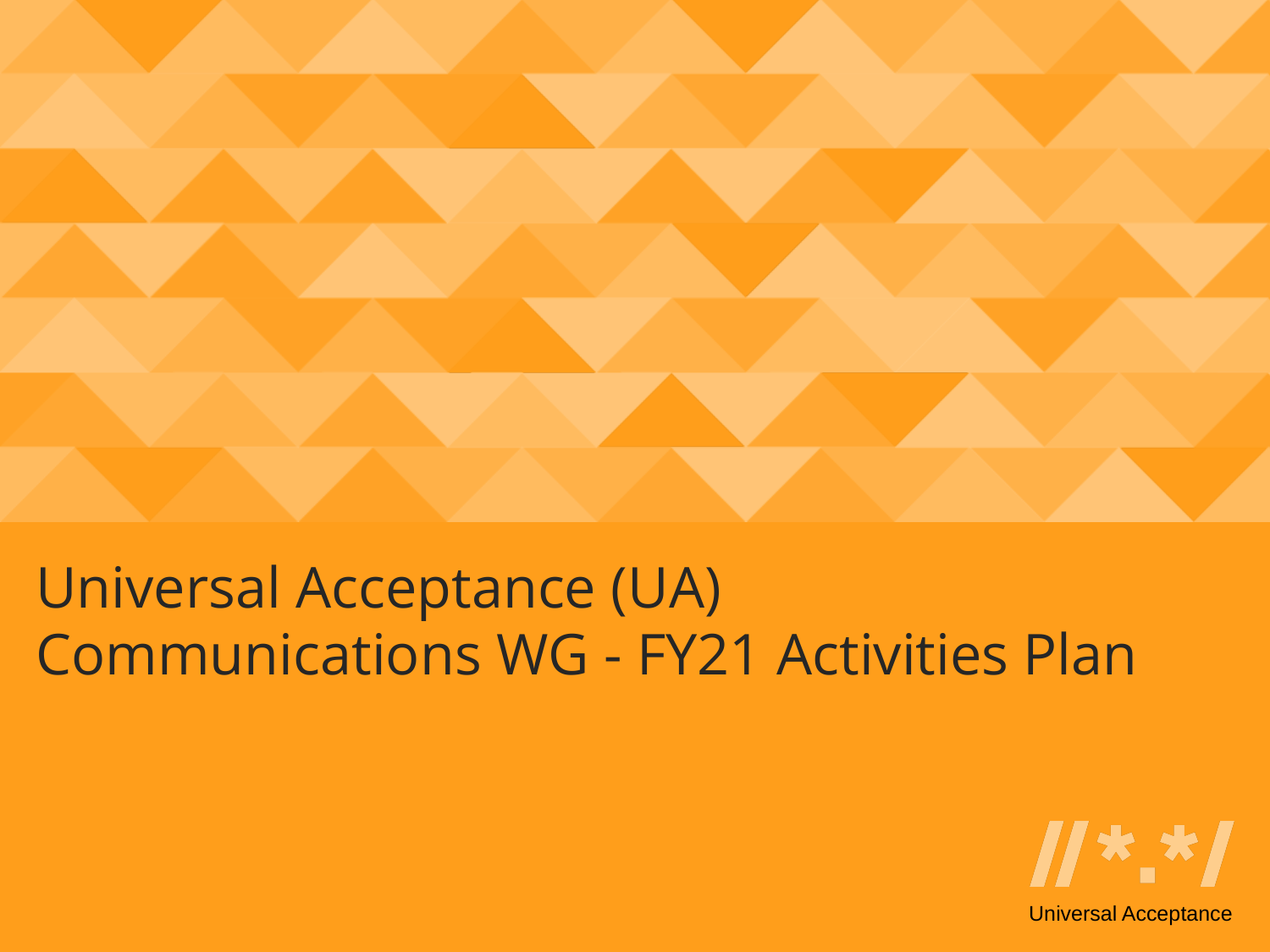

# Universal Acceptance (UA) Communications WG - FY21 Activities Plan